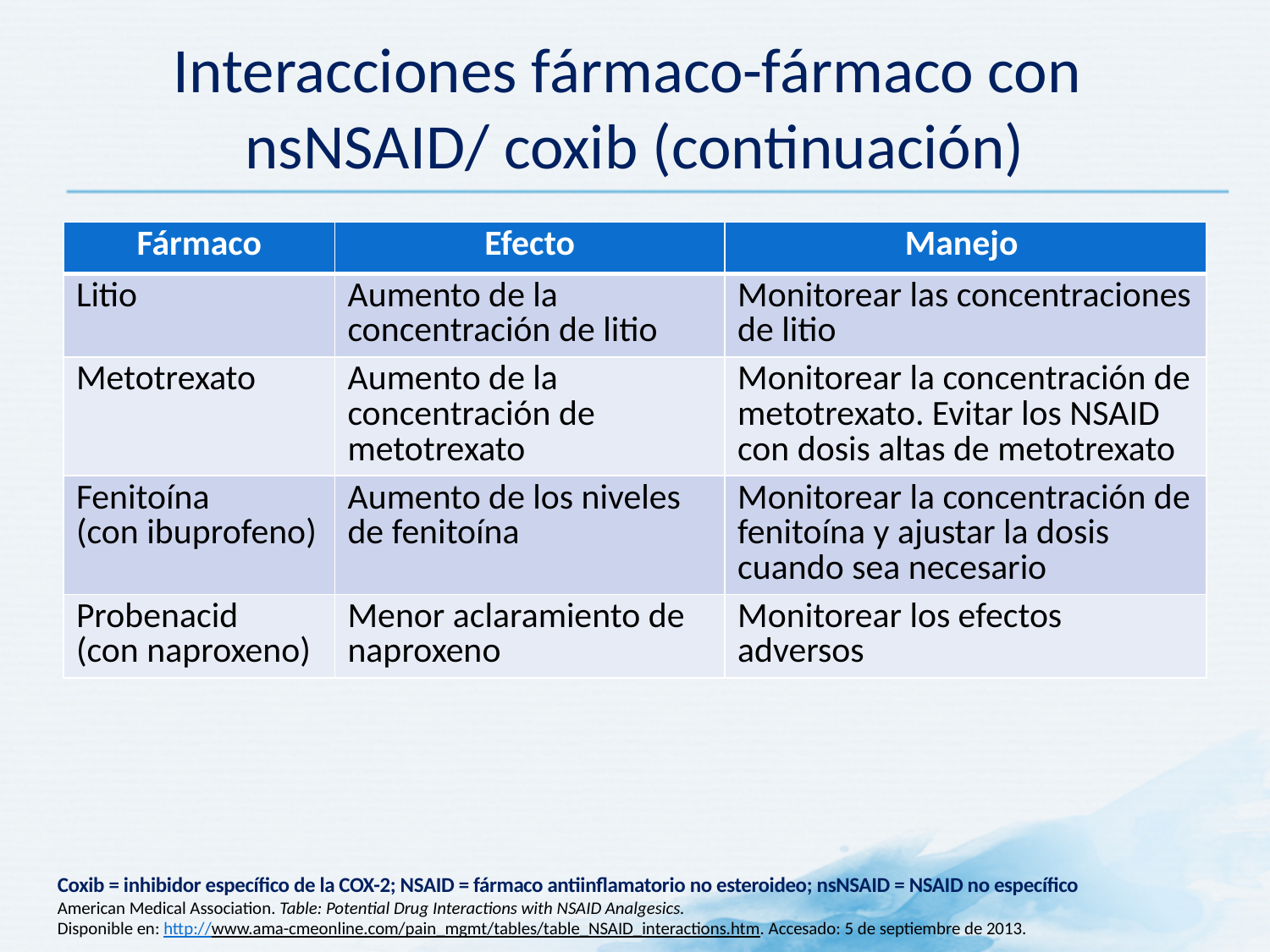

# Interacciones fármaco-fármaco con  nsNSAID/ coxib (continuación)
| Fármaco | Efecto | Manejo |
| --- | --- | --- |
| Litio | Aumento de la concentración de litio | Monitorear las concentraciones de litio |
| Metotrexato | Aumento de la concentración de metotrexato | Monitorear la concentración de metotrexato. Evitar los NSAID con dosis altas de metotrexato |
| Fenitoína (con ibuprofeno) | Aumento de los niveles de fenitoína | Monitorear la concentración de fenitoína y ajustar la dosis cuando sea necesario |
| Probenacid (con naproxeno) | Menor aclaramiento de naproxeno | Monitorear los efectos adversos |
Coxib = inhibidor específico de la COX-2; NSAID = fármaco antiinflamatorio no esteroideo; nsNSAID = NSAID no específico
American Medical Association. Table: Potential Drug Interactions with NSAID Analgesics.
Disponible en: http://www.ama-cmeonline.com/pain_mgmt/tables/table_NSAID_interactions.htm. Accesado: 5 de septiembre de 2013.